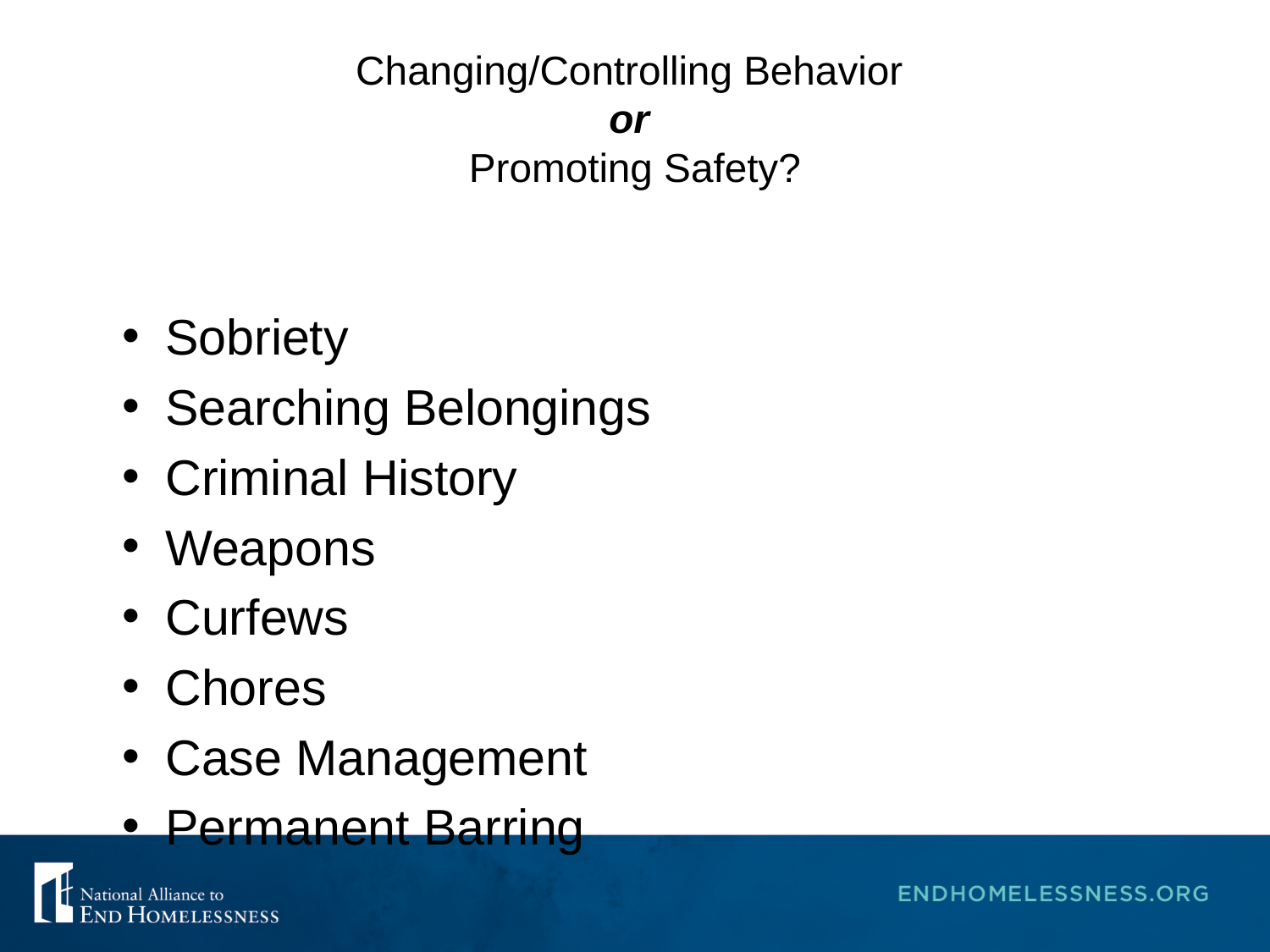

# Changing/Controlling Behavior or Promoting Safety?

Sobriety
Searching Belongings
Criminal History
Weapons
Curfews
Chores
Case Management
Permanent Barring